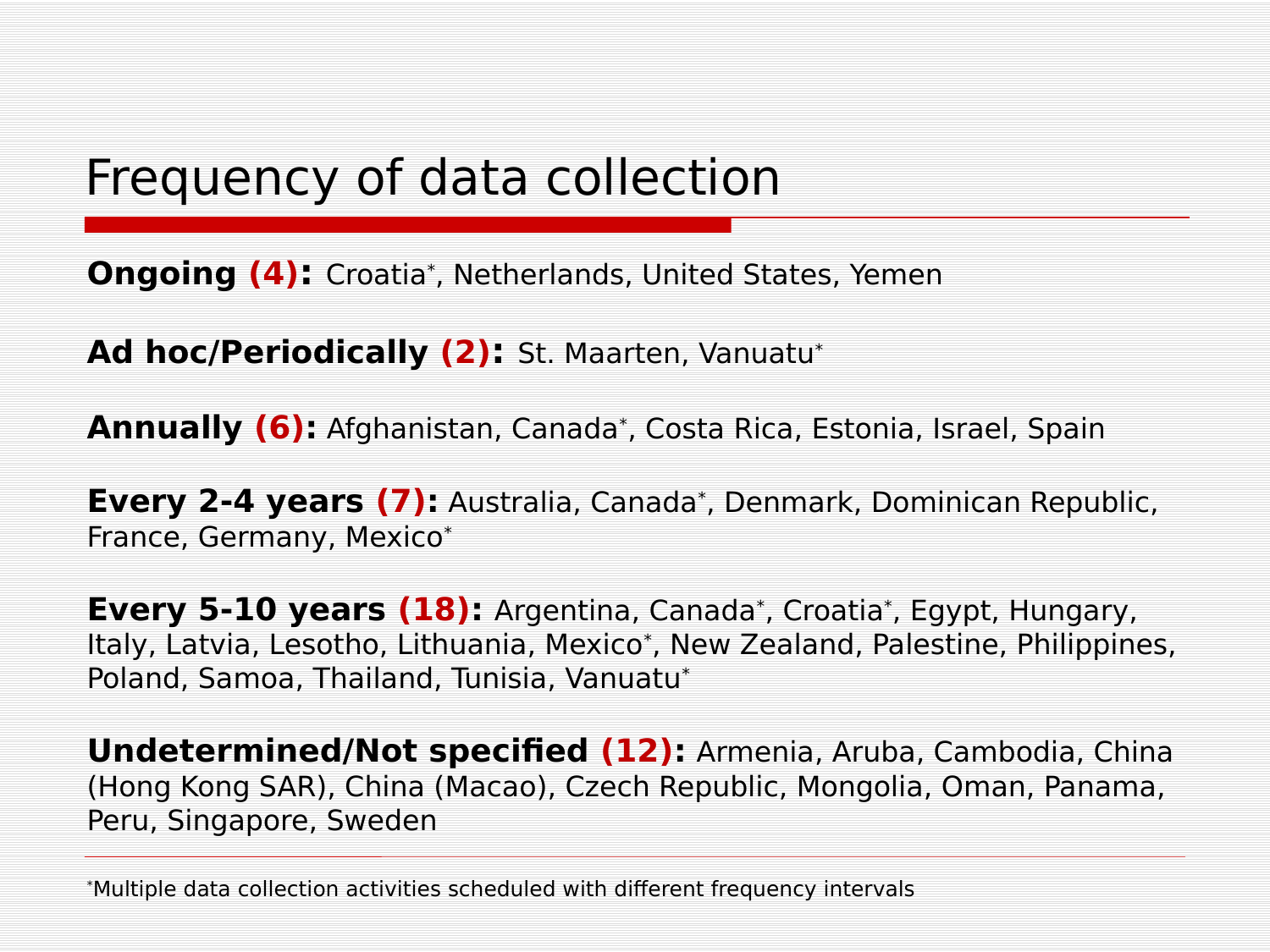

# Frequency of data collection
Ongoing (4): Croatia*, Netherlands, United States, Yemen

Ad hoc/Periodically (2): St. Maarten, Vanuatu*

Annually (6): Afghanistan, Canada*, Costa Rica, Estonia, Israel, Spain

Every 2-4 years (7): Australia, Canada*, Denmark, Dominican Republic, France, Germany, Mexico*

Every 5-10 years (18): Argentina, Canada*, Croatia*, Egypt, Hungary, Italy, Latvia, Lesotho, Lithuania, Mexico*, New Zealand, Palestine, Philippines, Poland, Samoa, Thailand, Tunisia, Vanuatu*

Undetermined/Not specified (12): Armenia, Aruba, Cambodia, China (Hong Kong SAR), China (Macao), Czech Republic, Mongolia, Oman, Panama, Peru, Singapore, Sweden

*Multiple data collection activities scheduled with different frequency intervals